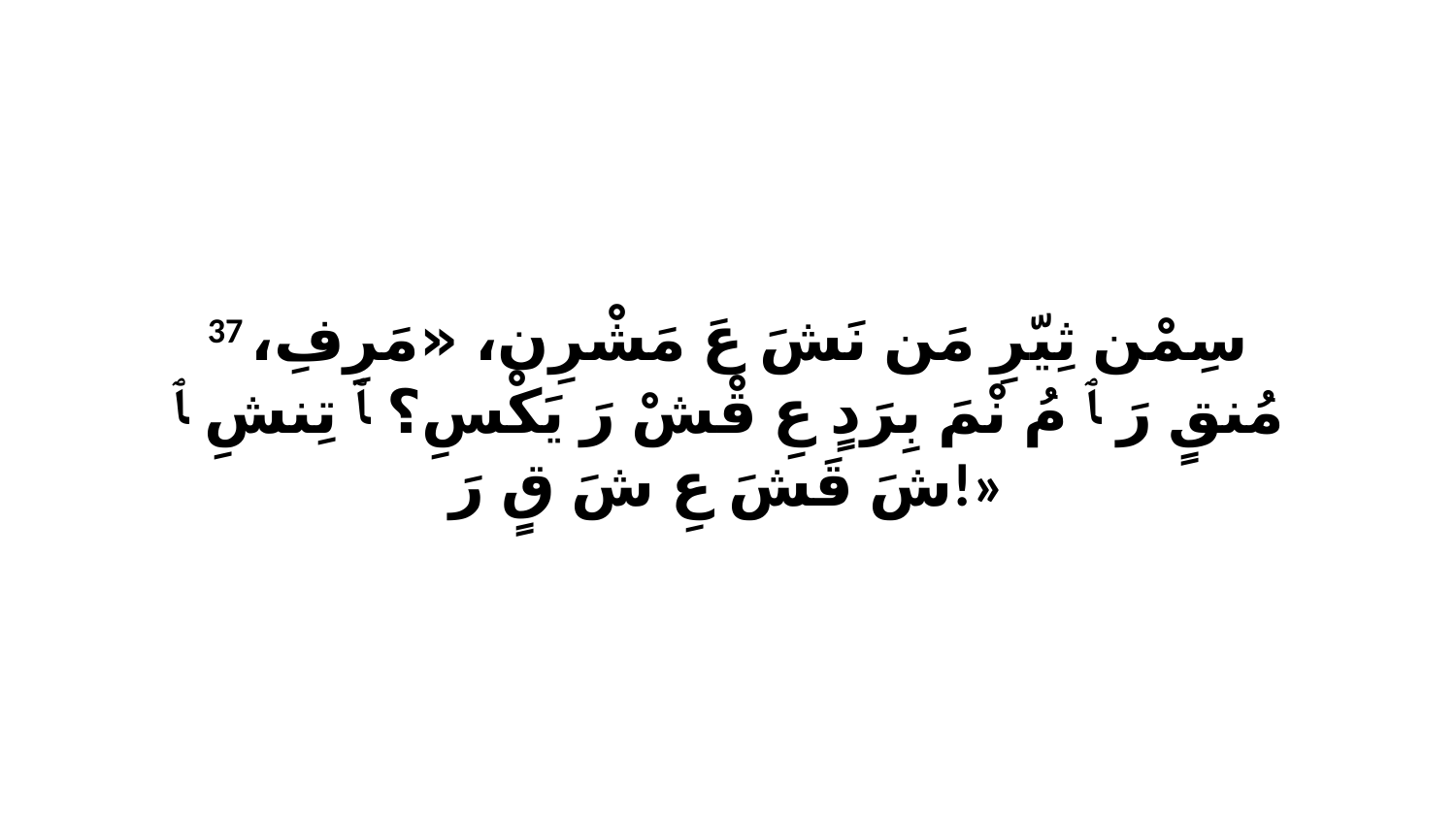

37 سِمْن ثِيّرِ مَن نَشَ عَ مَشْرِن، «مَرِفِ، مُنقٍ رَ ﭑ مُ نْمَ بِرَدٍ عِ قْشْ رَ يَكْسِ؟ ﭑ تِنشِ ﭑ شَ قَشَ عِ شَ قٍ رَ!»